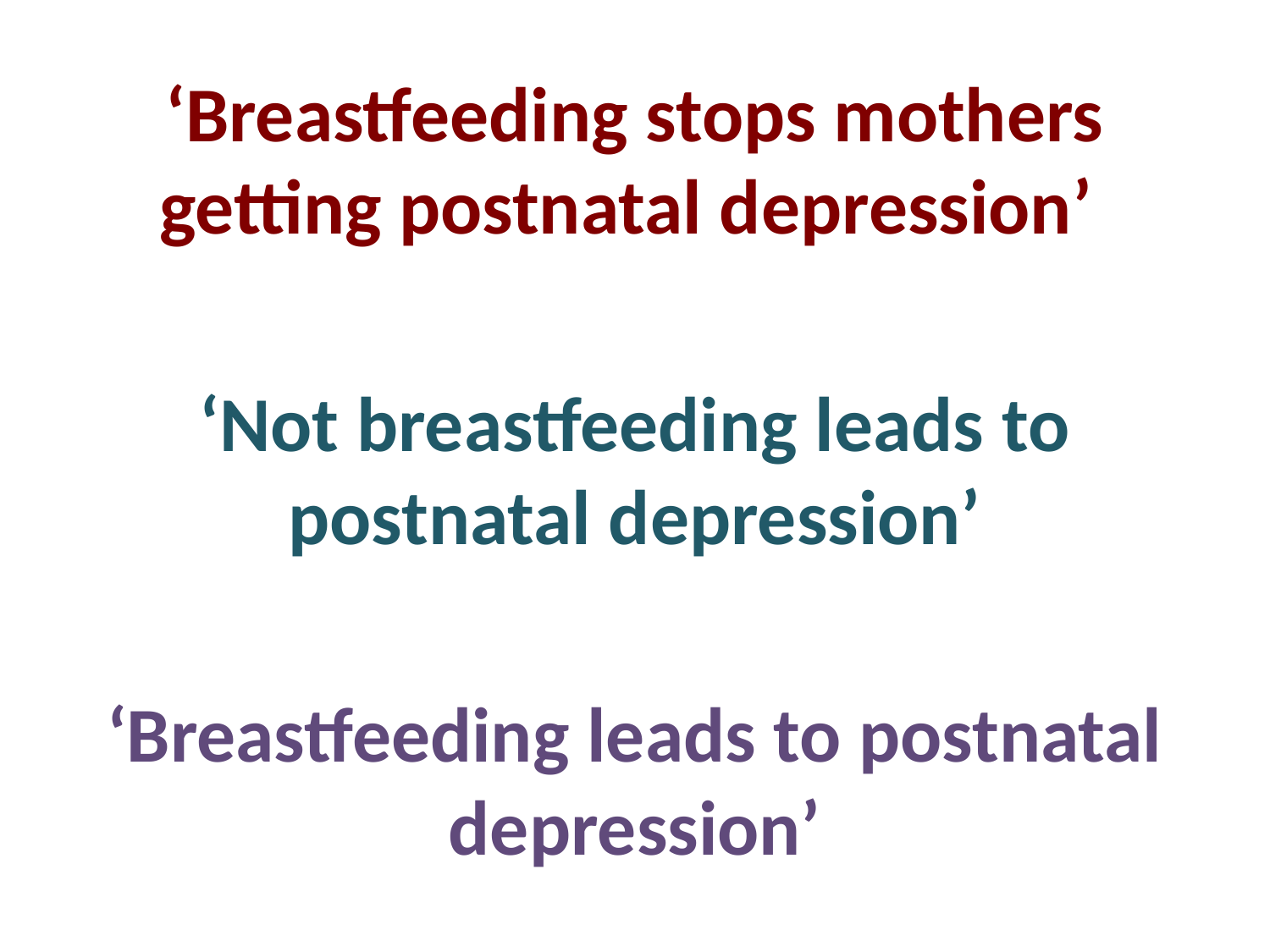

‘Breastfeeding stops mothers getting postnatal depression’

‘Not breastfeeding leads to postnatal depression’

‘Breastfeeding leads to postnatal depression’